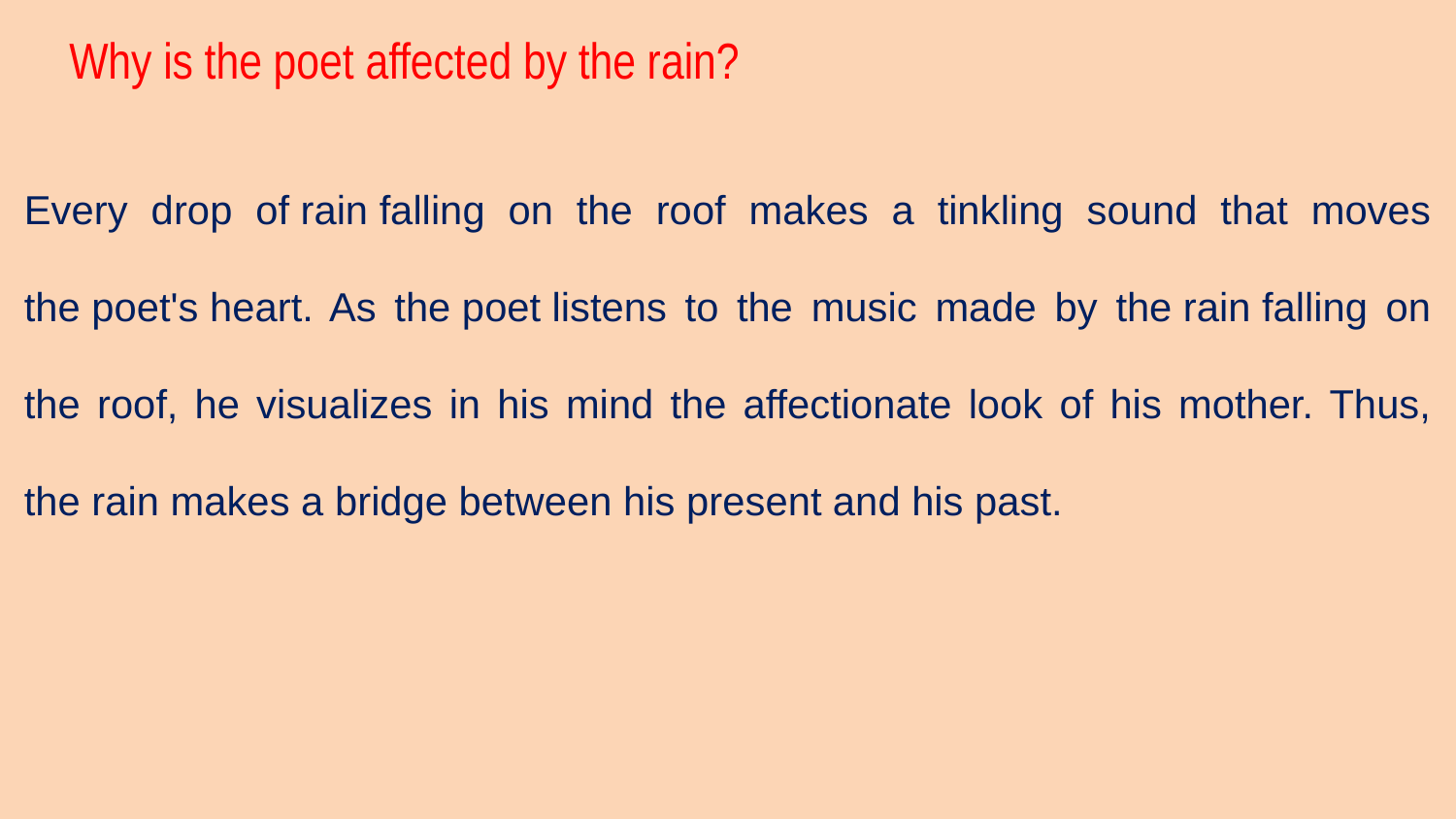

# Why is the poet affected by the rain?
Every drop of rain falling on the roof makes a tinkling sound that moves the poet's heart. As the poet listens to the music made by the rain falling on the roof, he visualizes in his mind the affectionate look of his mother. Thus, the rain makes a bridge between his present and his past.